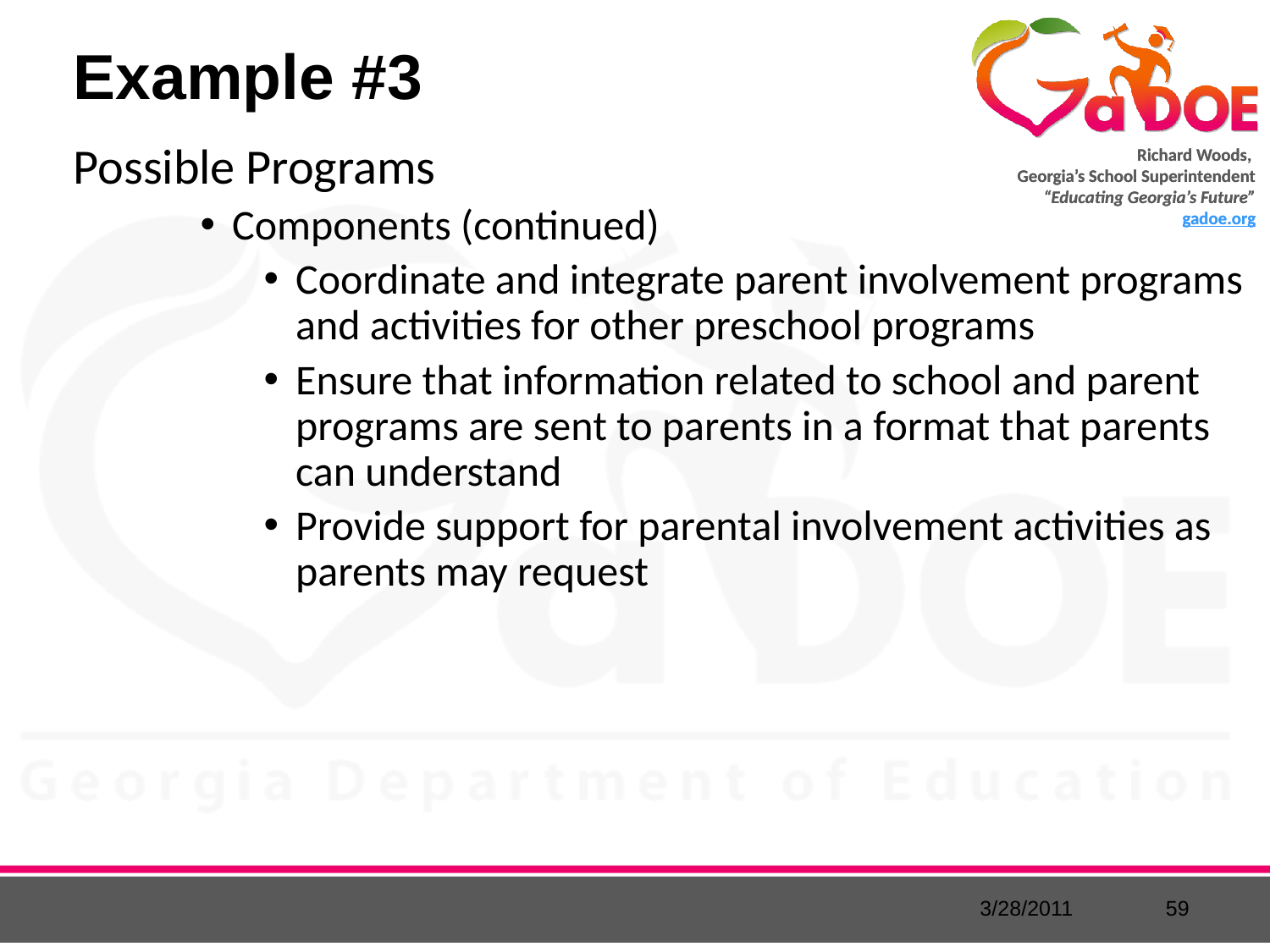

# Example #3
Possible Programs
Components (continued)
Coordinate and integrate parent involvement programs and activities for other preschool programs
Ensure that information related to school and parent programs are sent to parents in a format that parents can understand
Provide support for parental involvement activities as parents may request
3/28/2011
59